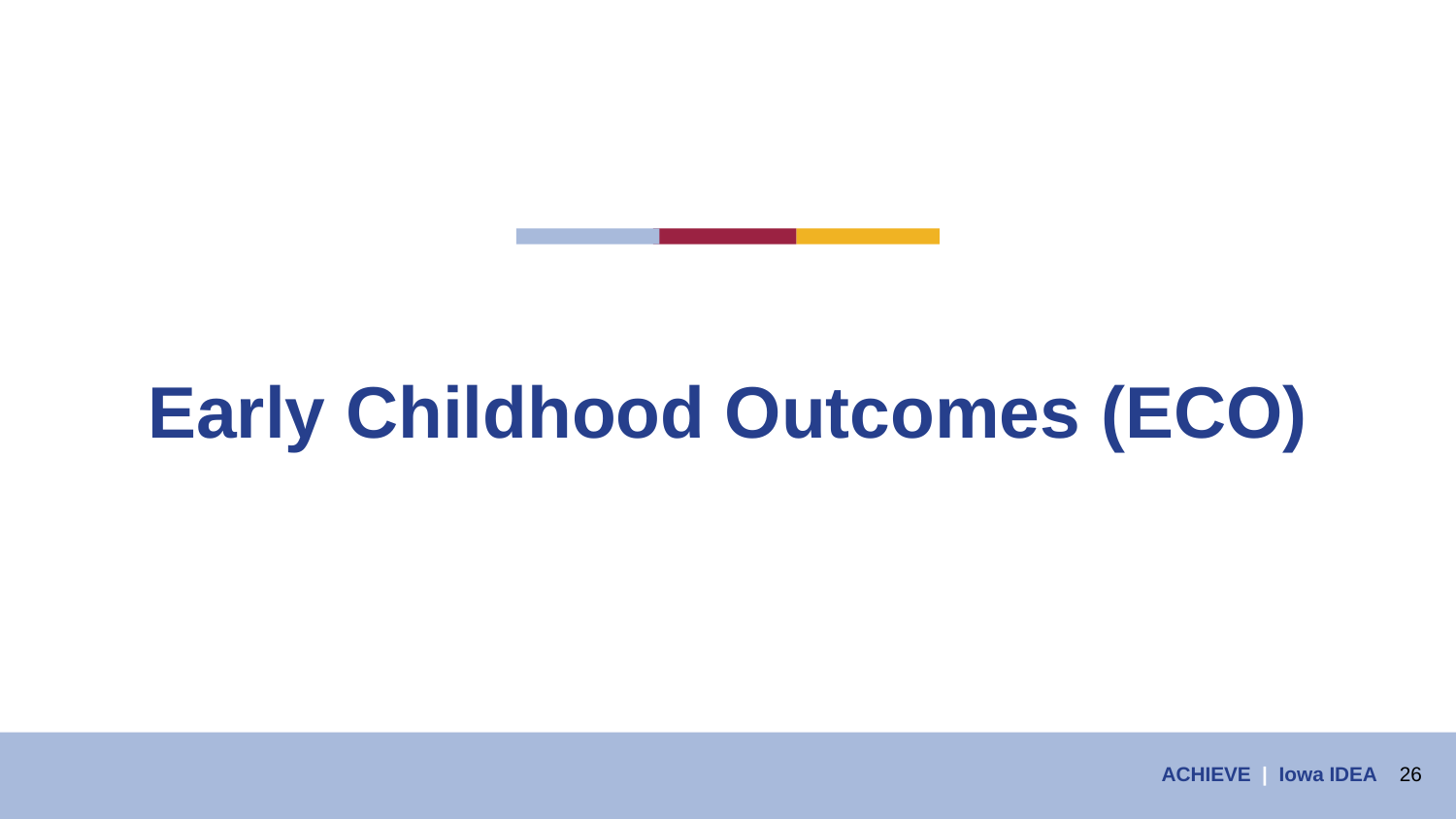

# Early Childhood Outcomes (ECO)
ACHIEVE  |  Iowa IDEA    26